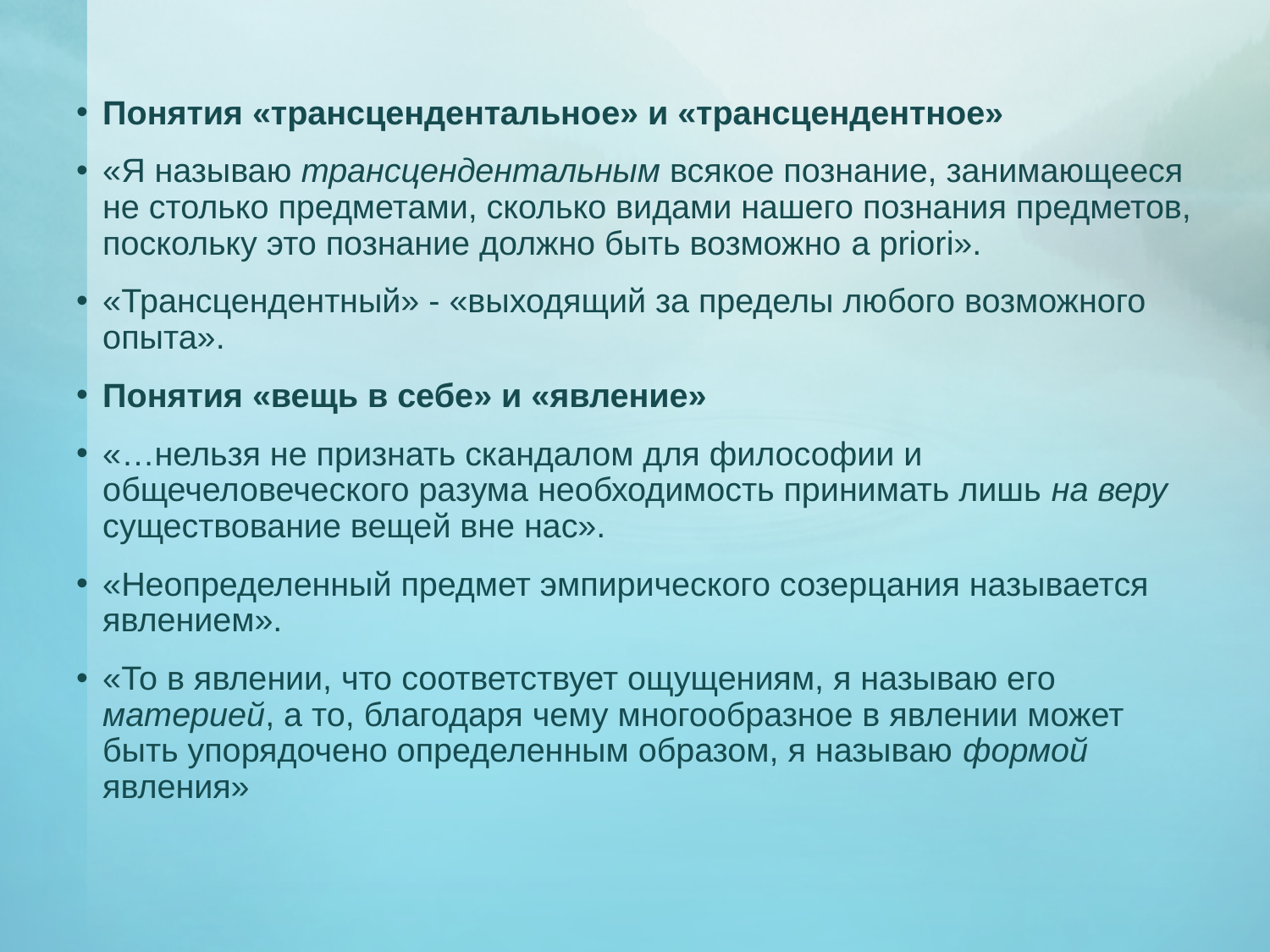

Понятия «трансцендентальное» и «трансцендентное»
«Я называю трансцендентальным всякое познание, занимающееся не столько предметами, сколько видами нашего познания предметов, поскольку это познание должно быть возможно a priori».
«Трансцендентный» - «выходящий за пределы любого возможного опыта».
Понятия «вещь в себе» и «явление»
«…нельзя не признать скандалом для философии и общечеловеческого разума необходимость принимать лишь на веру существование вещей вне нас».
«Неопределенный предмет эмпирического созерцания называется явлением».
«То в явлении, что соответствует ощущениям, я называю его материей, а то, благодаря чему многообразное в явлении может быть упорядочено определенным образом, я называю формой явления»